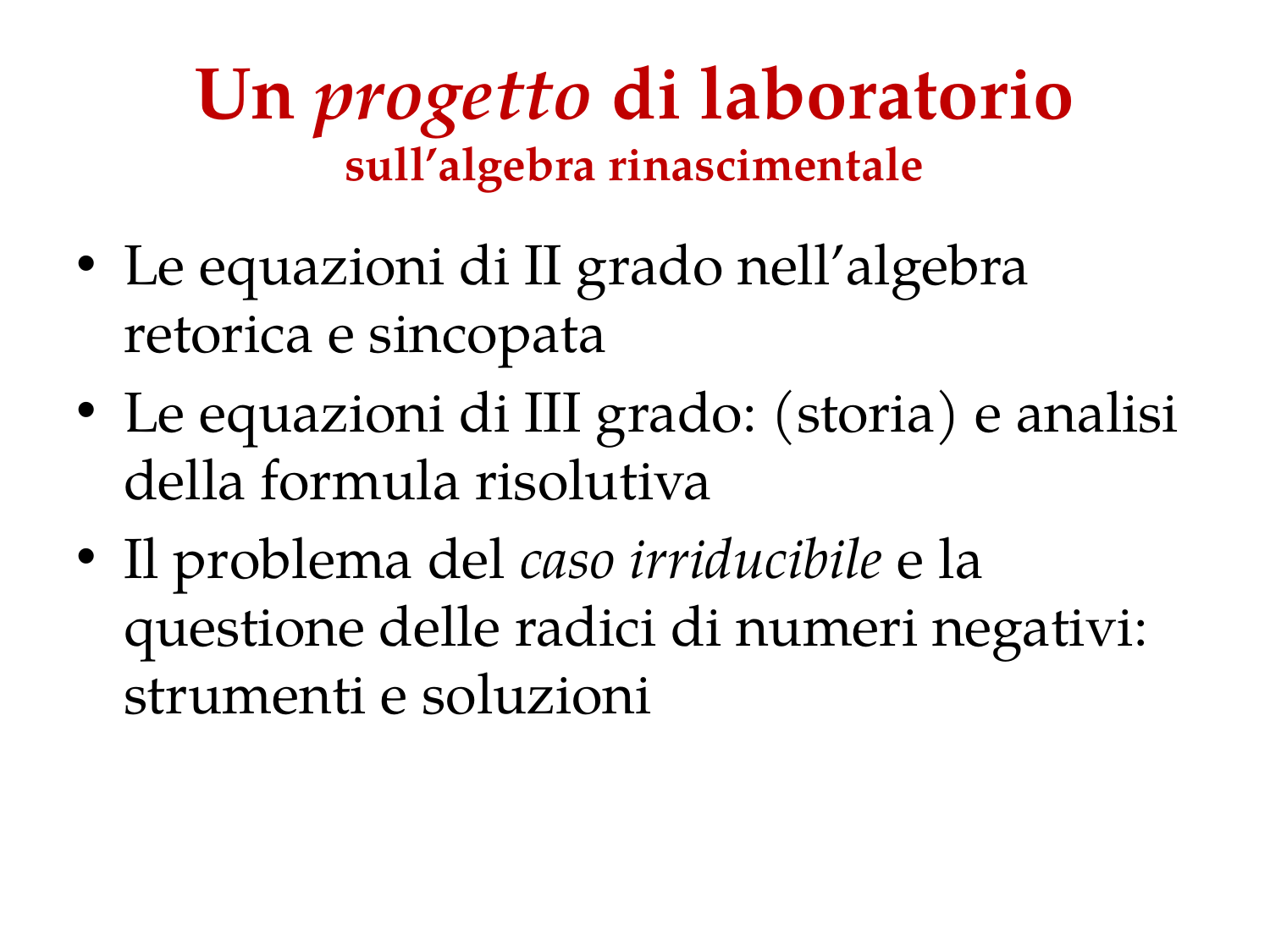

# Un progetto di laboratorio sull’algebra rinascimentale
Le equazioni di II grado nell’algebra retorica e sincopata
Le equazioni di III grado: (storia) e analisi della formula risolutiva
Il problema del caso irriducibile e la questione delle radici di numeri negativi: strumenti e soluzioni